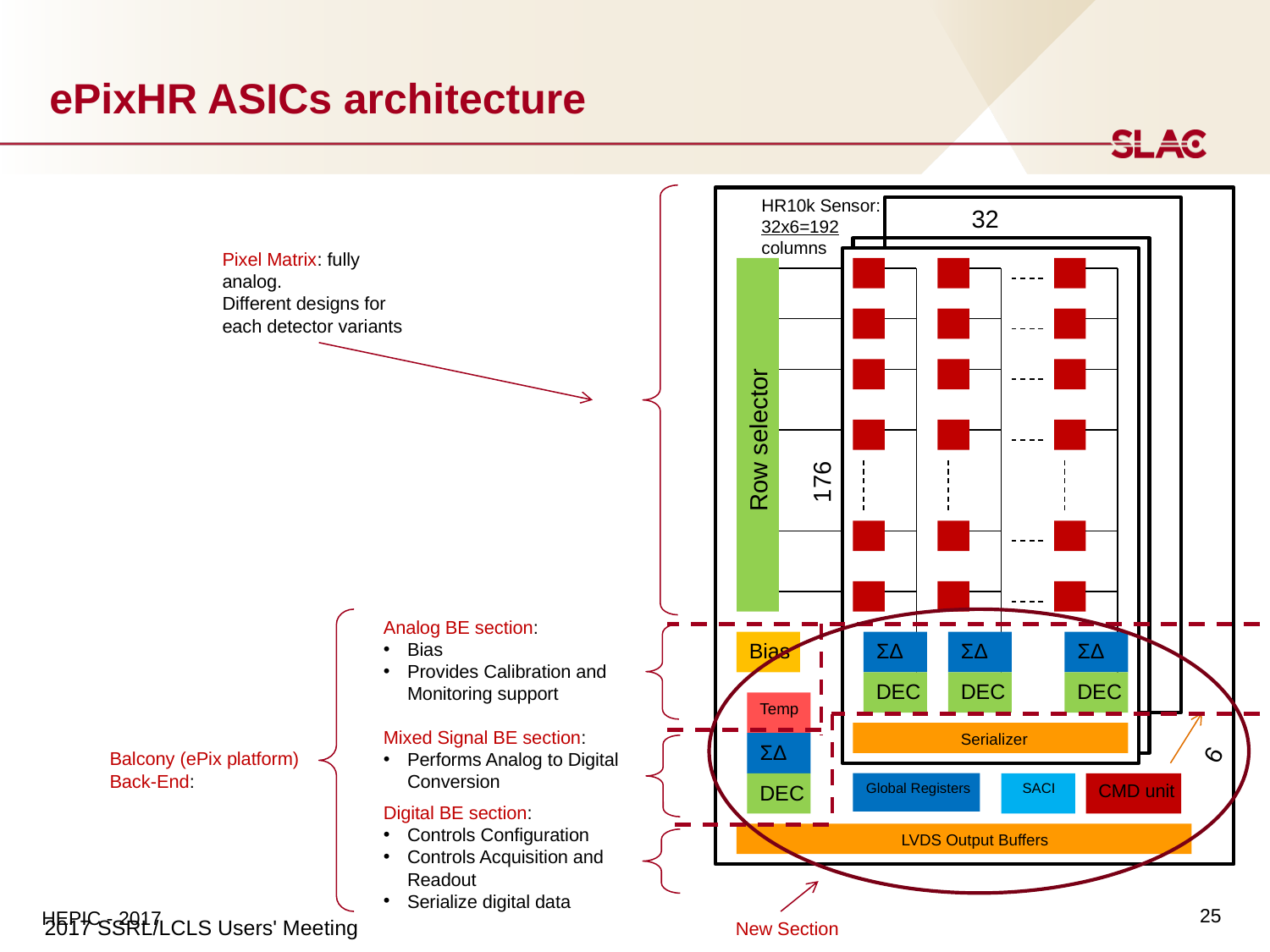

# ePixHR ASICs architecture

32

Row selector

176

Bias
ΣΔ
ΣΔ
ΣΔ

DEC
DEC
DEC

Temp

Serializer

ΣΔ

6

DEC
Global Registers
   SACI

CMD unit
LVDS Output Buffers

HR10k Sensor: 32x6=192 columns
Pixel Matrix: fully analog.
Different designs for each detector variants

Analog BE section:
Bias
Provides Calibration and Monitoring support

Mixed Signal BE section:
Performs Analog to Digital Conversion

Balcony (ePix platform)
Back-End:
Digital BE section:
Controls Configuration
Controls Acquisition and Readout
Serialize digital data

25
2017 SSRL/LCLS Users' Meeting
New Section